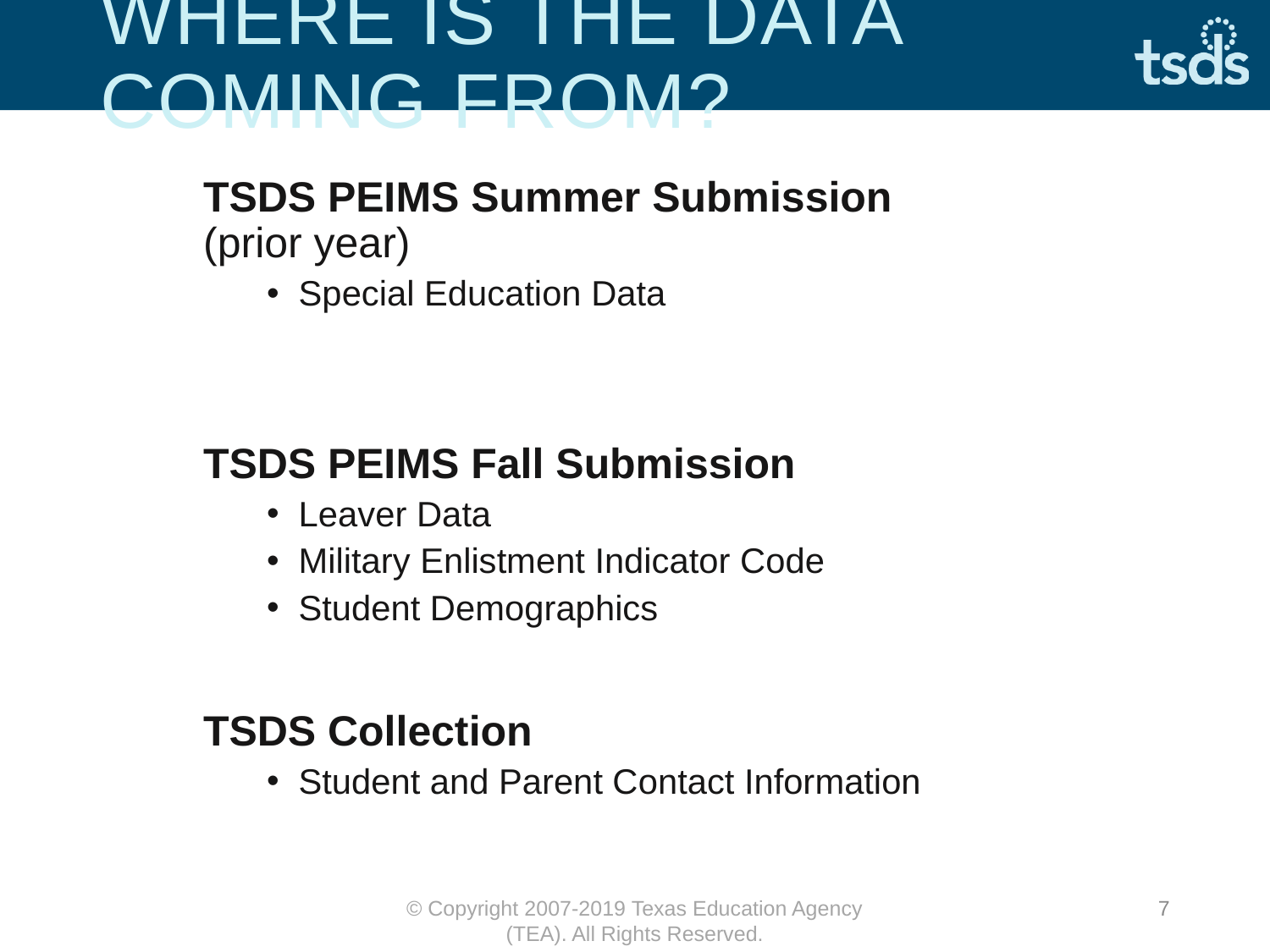

# Where is the data coming from?
TSDS PEIMS Summer Submission (prior year)
Special Education Data

TSDS PEIMS Fall Submission
Leaver Data
Military Enlistment Indicator Code
Student Demographics

TSDS Collection
Student and Parent Contact Information

7